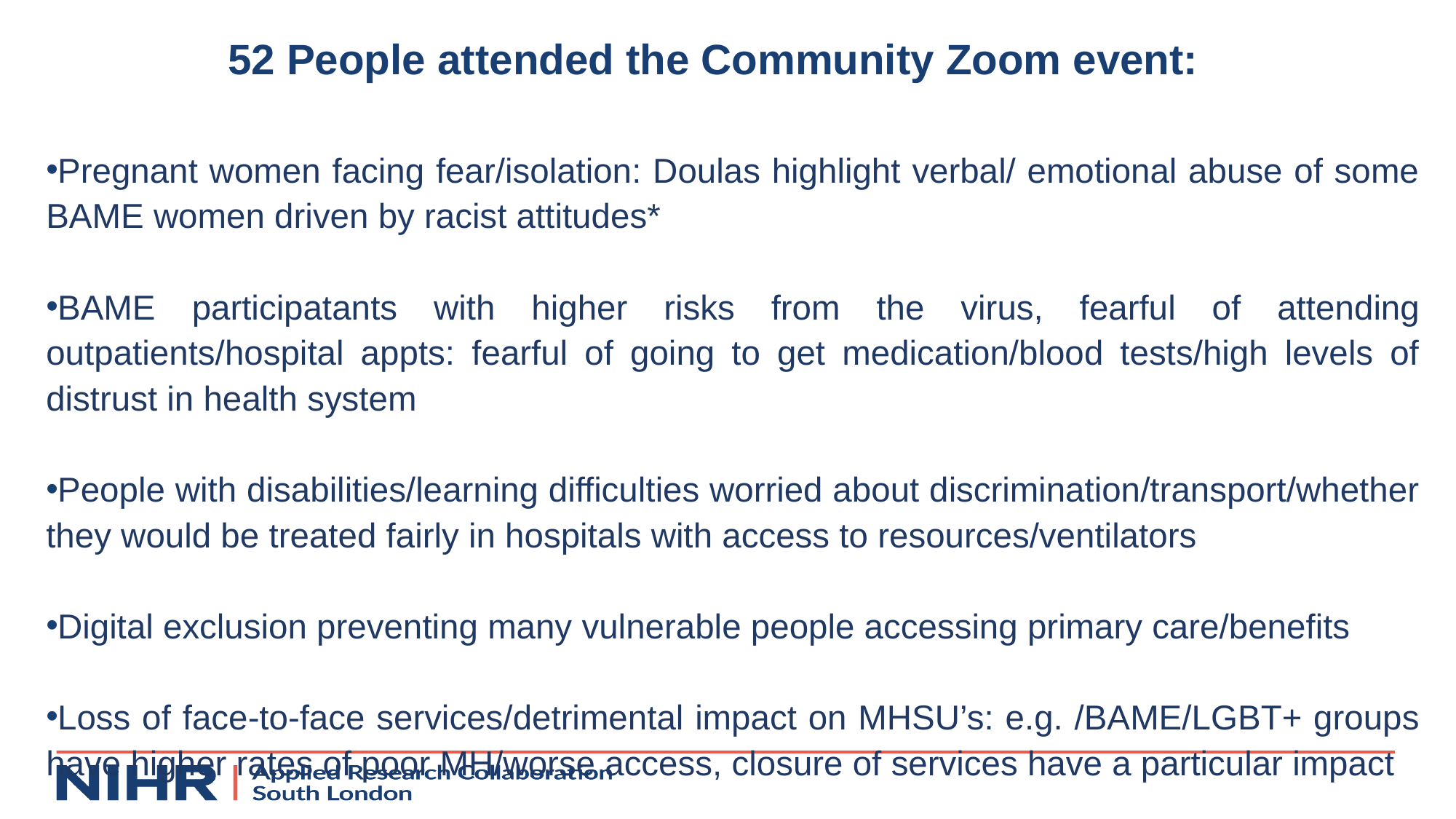

# 52 People attended the Community Zoom event:
Pregnant women facing fear/isolation: Doulas highlight verbal/ emotional abuse of some BAME women driven by racist attitudes*

BAME participatants with higher risks from the virus, fearful of attending outpatients/hospital appts: fearful of going to get medication/blood tests/high levels of distrust in health system

People with disabilities/learning difficulties worried about discrimination/transport/whether they would be treated fairly in hospitals with access to resources/ventilators

Digital exclusion preventing many vulnerable people accessing primary care/benefits

Loss of face-to-face services/detrimental impact on MHSU’s: e.g. /BAME/LGBT+ groups have higher rates of poor MH/worse access, closure of services have a particular impact